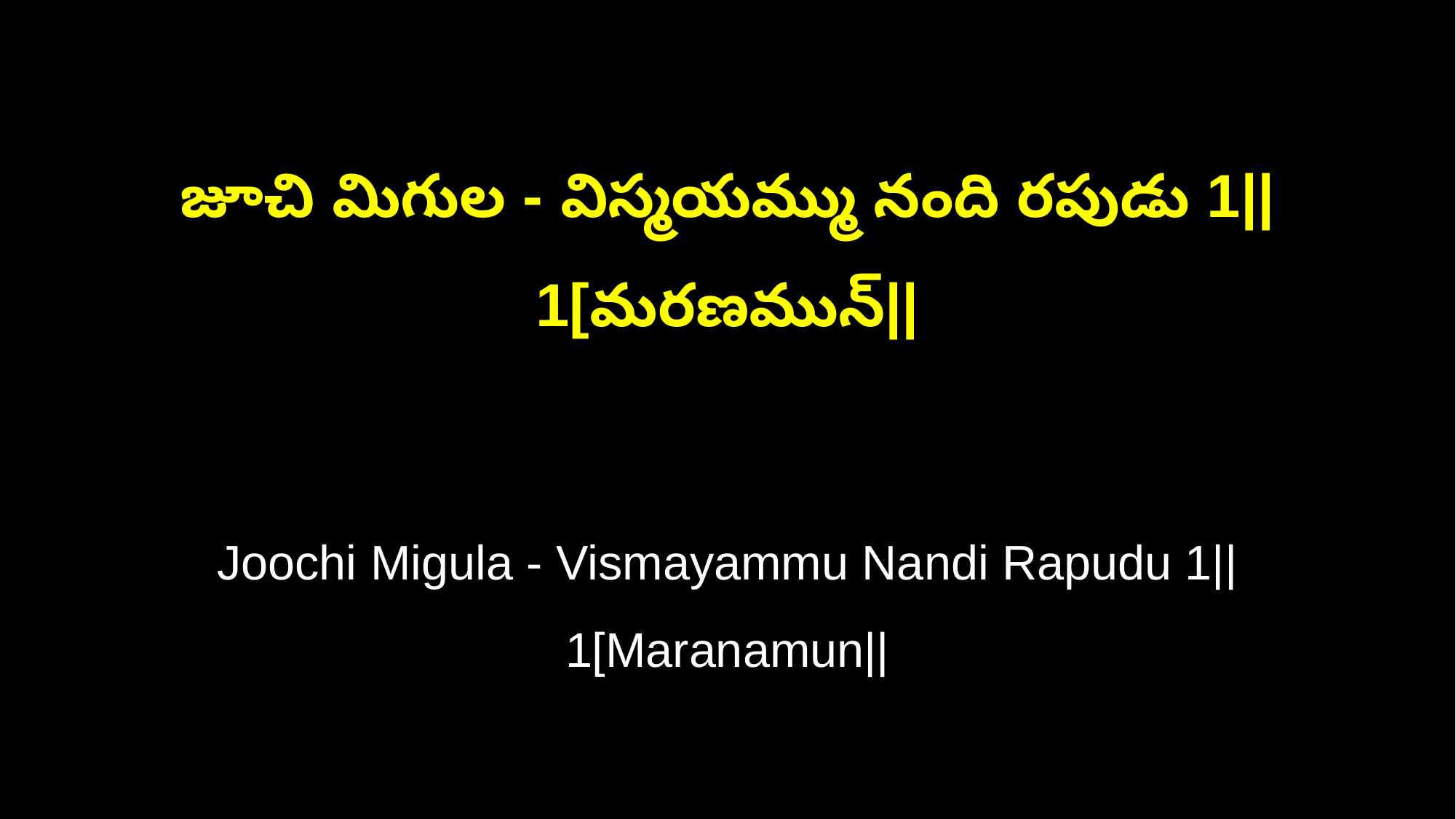

జూచి మిగుల - విస్మయమ్ము నంది రపుడు 1||1[మరణమున్‌||
Joochi Migula - Vismayammu Nandi Rapudu 1||1[Maranamun||